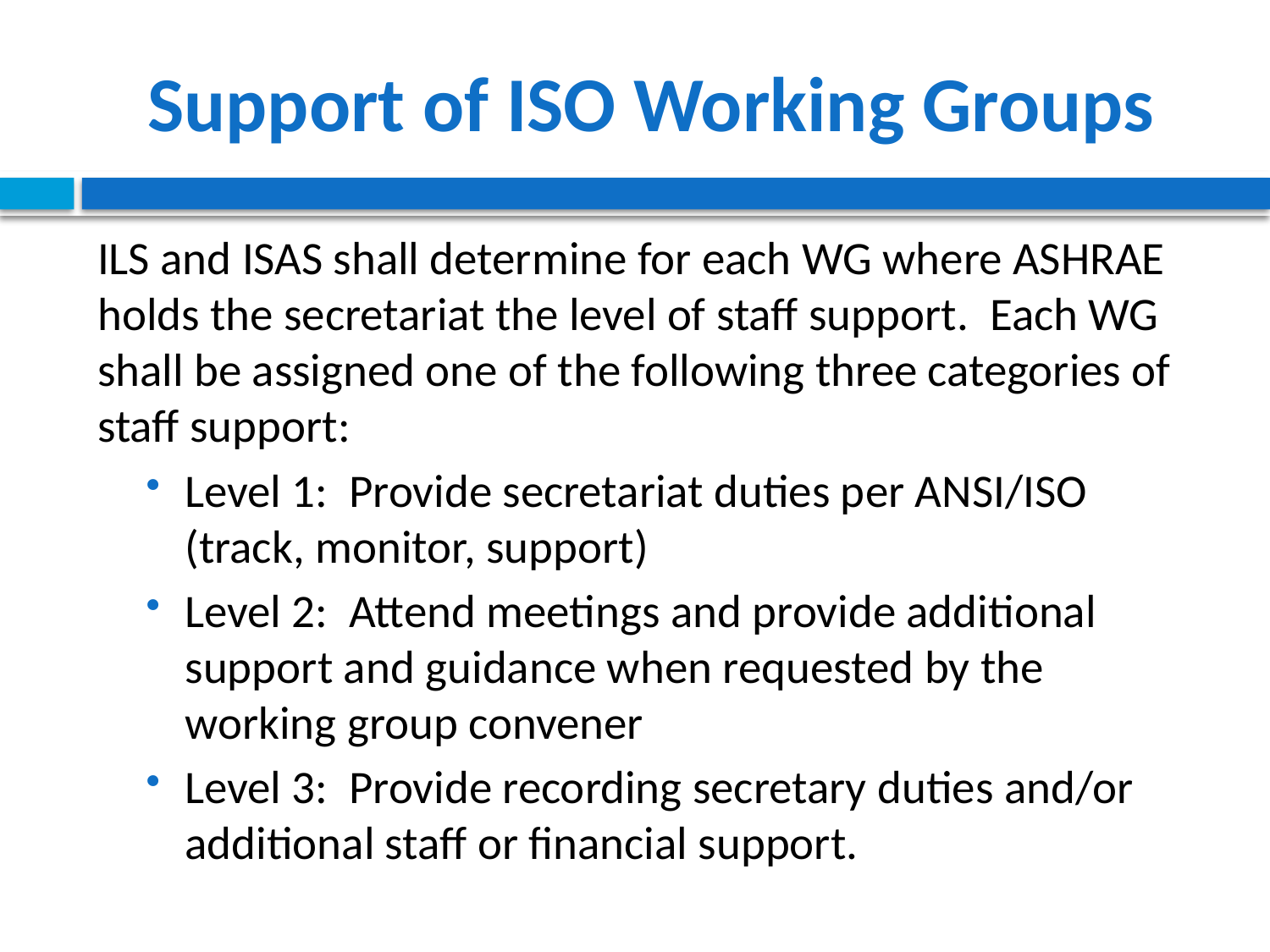

# Support of ISO Working Groups
ILS and ISAS shall determine for each WG where ASHRAE holds the secretariat the level of staff support.  Each WG shall be assigned one of the following three categories of staff support:
Level 1:  Provide secretariat duties per ANSI/ISO (track, monitor, support)
Level 2:  Attend meetings and provide additional support and guidance when requested by the working group convener
Level 3:  Provide recording secretary duties and/or additional staff or financial support.